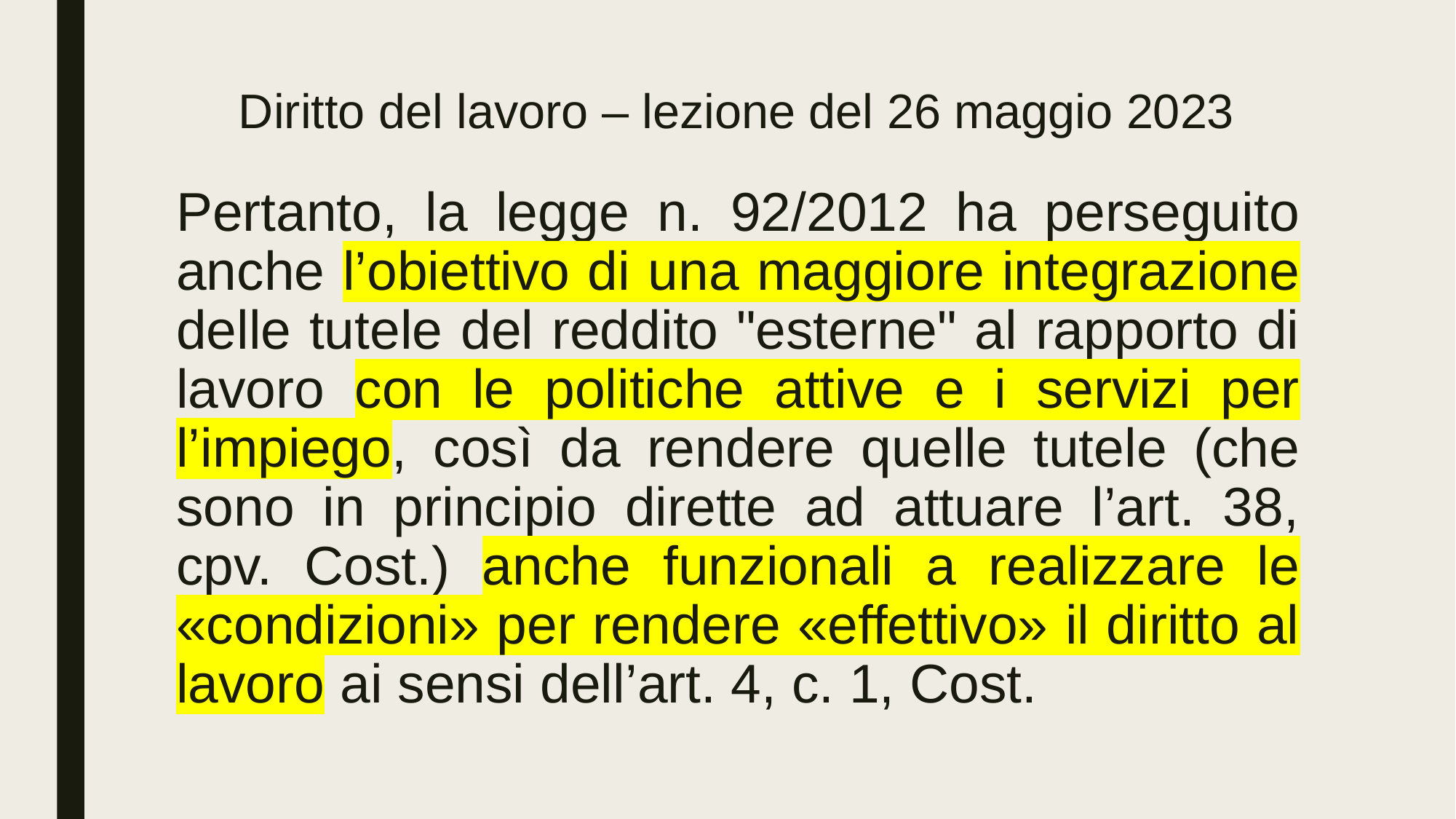

# Diritto del lavoro – lezione del 26 maggio 2023
Pertanto, la legge n. 92/2012 ha perseguito anche l’obiettivo di una maggiore integrazione delle tutele del reddito "esterne" al rapporto di lavoro con le politiche attive e i servizi per l’impiego, così da rendere quelle tutele (che sono in principio dirette ad attuare l’art. 38, cpv. Cost.) anche funzionali a realizzare le «condizioni» per rendere «effettivo» il diritto al lavoro ai sensi dell’art. 4, c. 1, Cost.